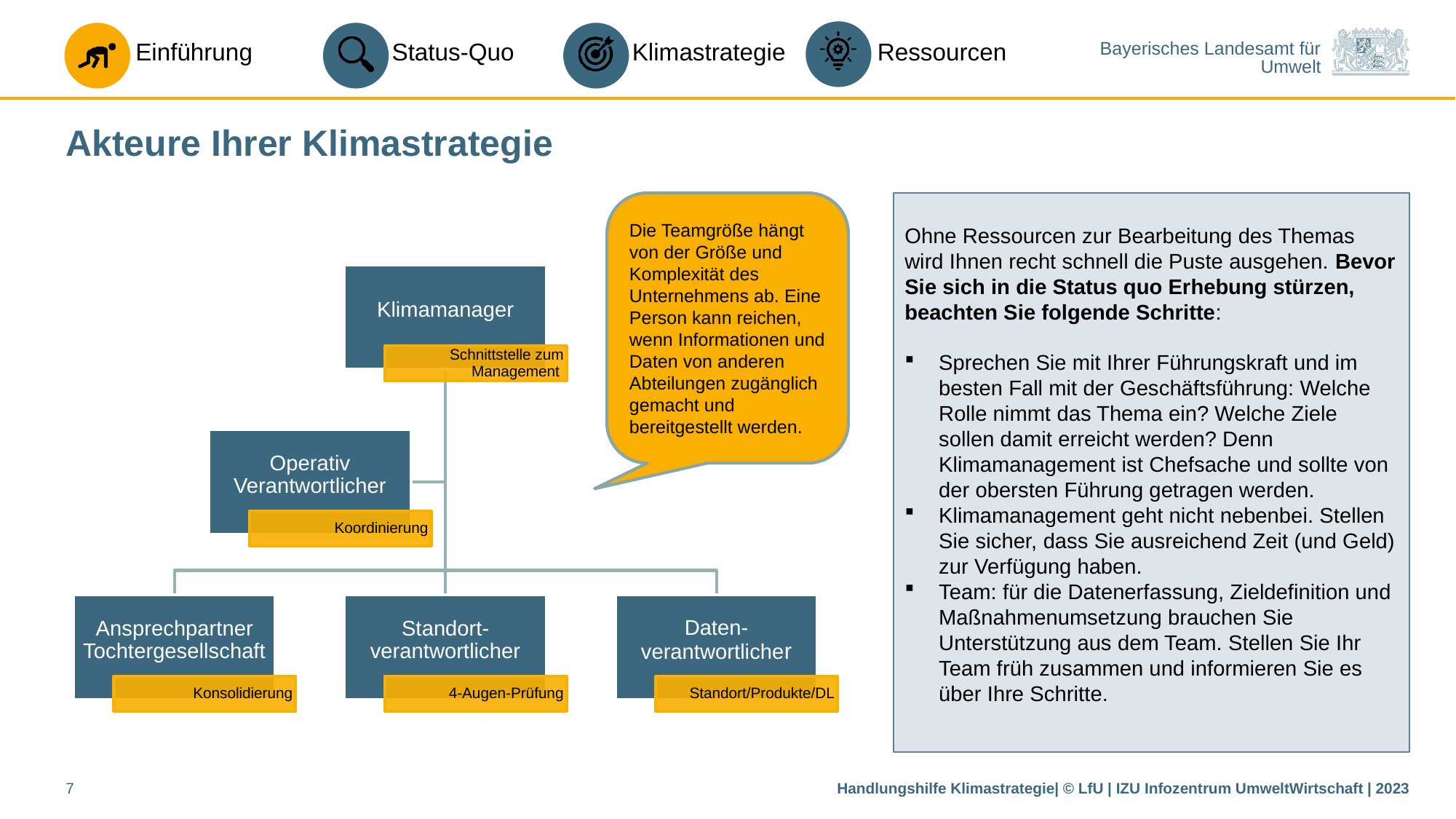

# Akteure Ihrer Klimastrategie
Die Teamgröße hängt von der Größe und Komplexität des Unternehmens ab. Eine Person kann reichen, wenn Informationen und Daten von anderen Abteilungen zugänglich gemacht und bereitgestellt werden.

Ohne Ressourcen zur Bearbeitung des Themas wird Ihnen recht schnell die Puste ausgehen. Bevor Sie sich in die Status quo Erhebung stürzen, beachten Sie folgende Schritte:

Sprechen Sie mit Ihrer Führungskraft und im besten Fall mit der Geschäftsführung: Welche Rolle nimmt das Thema ein? Welche Ziele sollen damit erreicht werden? Denn Klimamanagement ist Chefsache und sollte von der obersten Führung getragen werden.
Klimamanagement geht nicht nebenbei. Stellen Sie sicher, dass Sie ausreichend Zeit (und Geld) zur Verfügung haben.
Team: für die Datenerfassung, Zieldefinition und Maßnahmenumsetzung brauchen Sie Unterstützung aus dem Team. Stellen Sie Ihr Team früh zusammen und informieren Sie es über Ihre Schritte.

Klimamanager
Schnittstelle zum Management
Ansprechpartner Tochtergesellschaft
Konsolidierung
Standort-verantwortlicher
4-Augen-Prüfung
Daten-verantwortlicher
Standort/Produkte/DL
Operativ Verantwortlicher
Koordinierung
7
Handlungshilfe Klimastrategie| © LfU | IZU Infozentrum UmweltWirtschaft | 2023